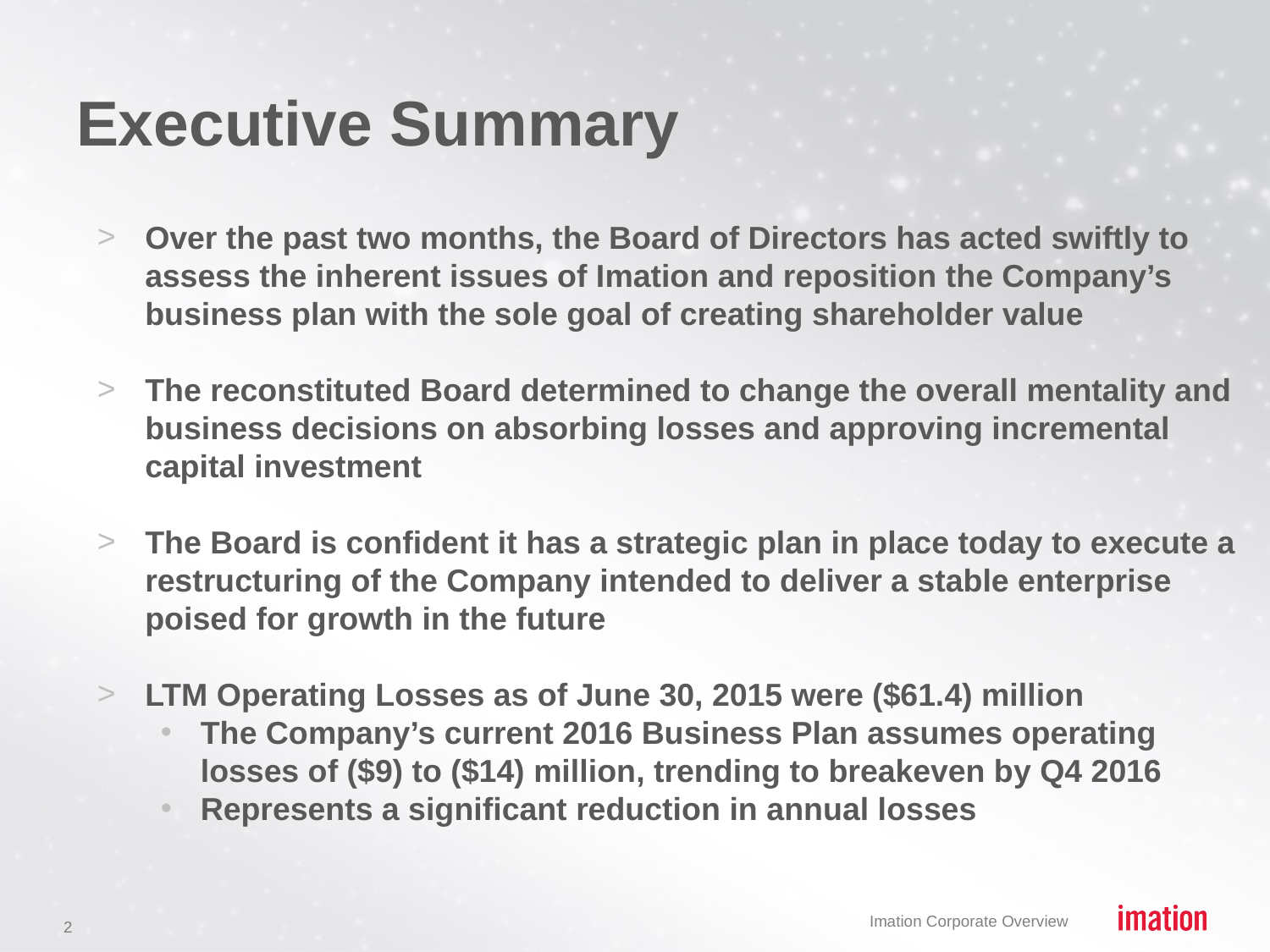

# Executive Summary
Over the past two months, the Board of Directors has acted swiftly to assess the inherent issues of Imation and reposition the Company’s business plan with the sole goal of creating shareholder value

The reconstituted Board determined to change the overall mentality and business decisions on absorbing losses and approving incremental capital investment

The Board is confident it has a strategic plan in place today to execute a restructuring of the Company intended to deliver a stable enterprise poised for growth in the future
LTM Operating Losses as of June 30, 2015 were ($61.4) million
The Company’s current 2016 Business Plan assumes operating losses of ($9) to ($14) million, trending to breakeven by Q4 2016
Represents a significant reduction in annual losses